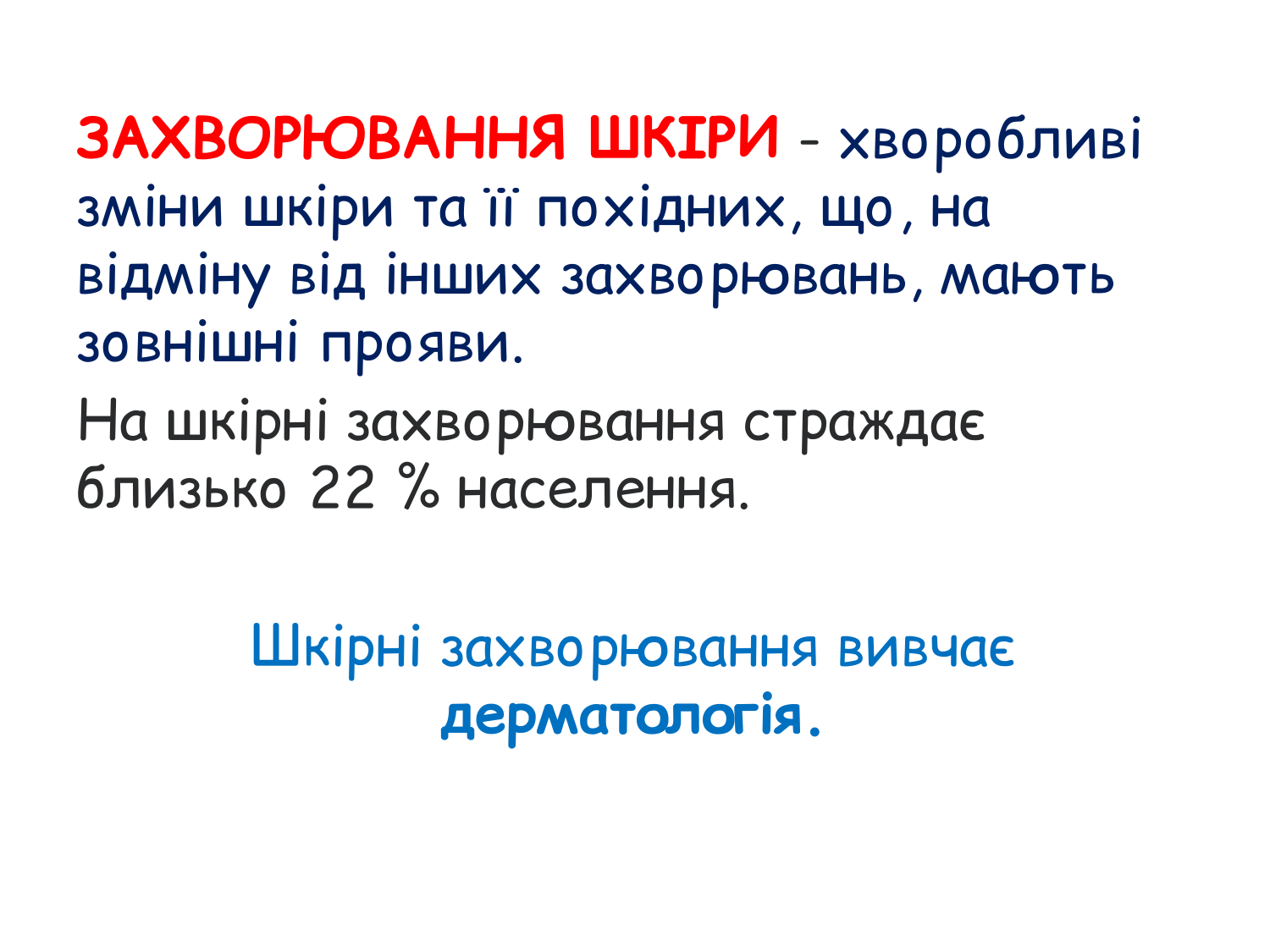

ЗАХВОРЮВАННЯ ШКІРИ - хворобливі зміни шкіри та її похідних, що, на відміну від інших захворювань, мають зовнішні прояви.
На шкірні захворювання страждає близько 22 % населення.

Шкірні захворювання вивчає дерматологія.